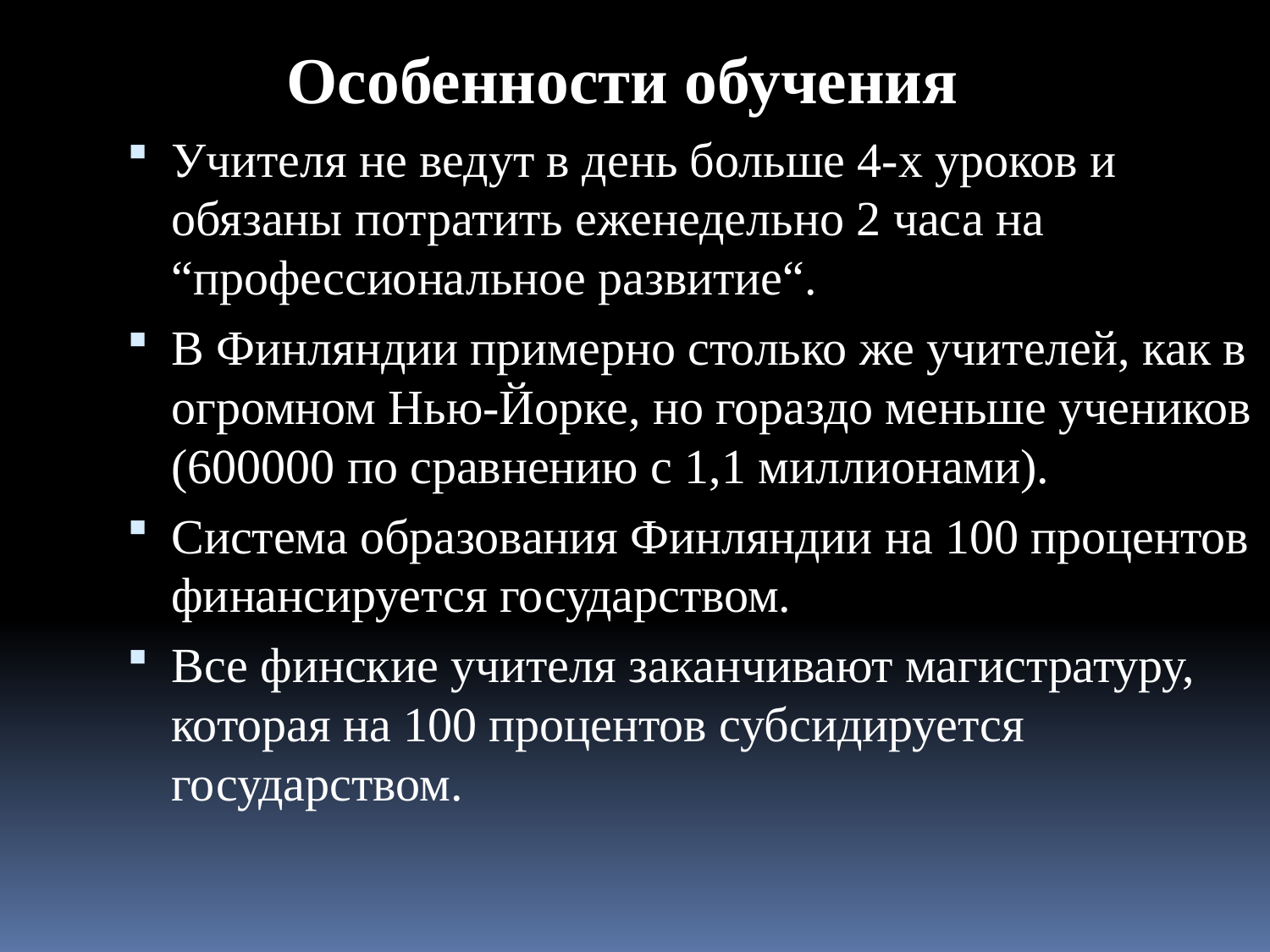

Особенности обучения
Учителя не ведут в день больше 4-х уроков и обязаны потратить еженедельно 2 часа на “профессиональное развитие“.
В Финляндии примерно столько же учителей, как в огромном Нью-Йорке, но гораздо меньше учеников (600000 по сравнению с 1,1 миллионами).
Система образования Финляндии на 100 процентов финансируется государством.
Все финские учителя заканчивают магистратуру, которая на 100 процентов субсидируется государством.